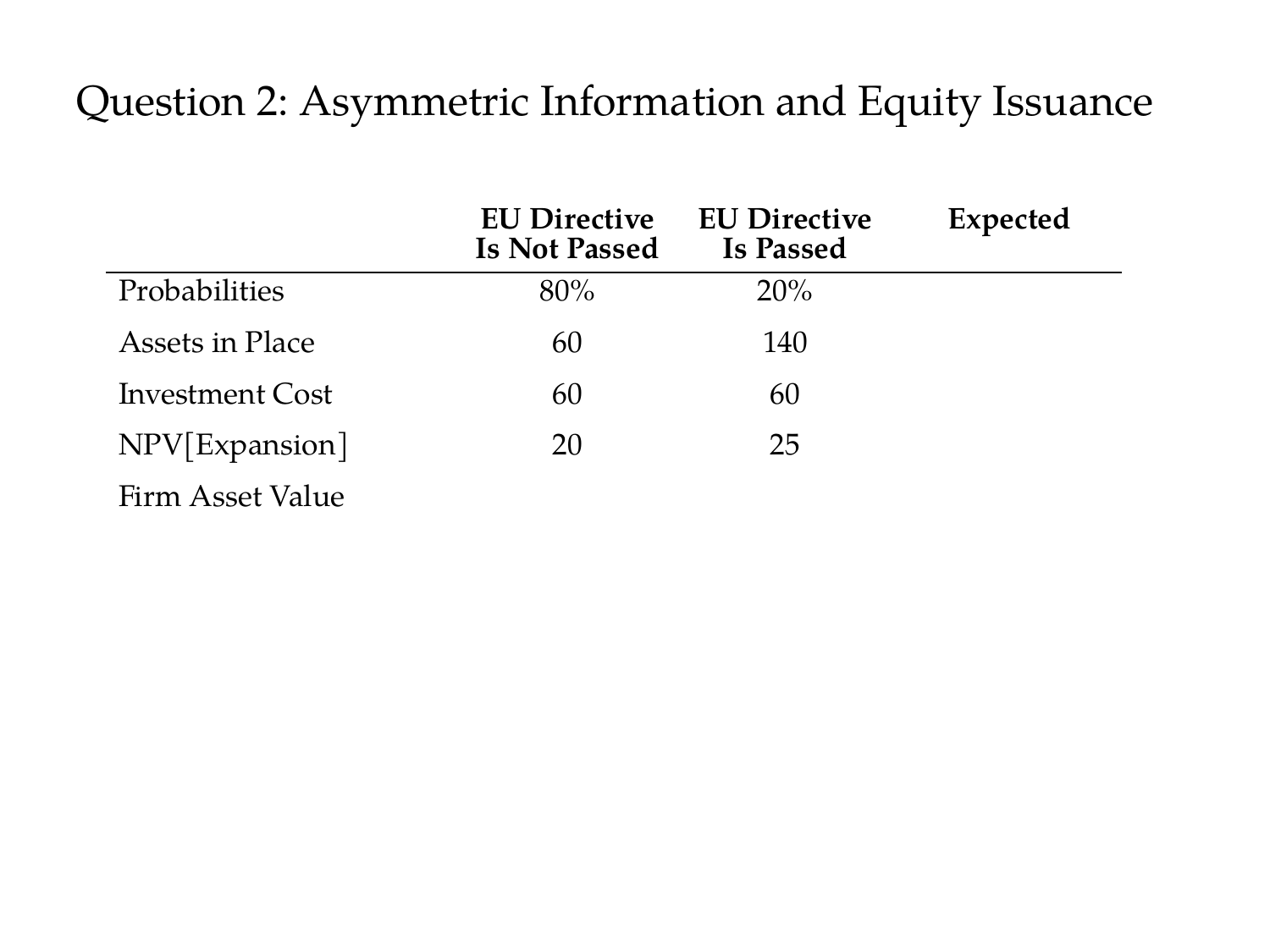

# Question 2: Asymmetric Information and Equity Issuance
|  | EU Directive Is Not Passed | EU Directive Is Passed | Expected |
| --- | --- | --- | --- |
| Probabilities | 80% | 20% |  |
| Assets in Place | 60 | 140 |  |
| Investment Cost | 60 | 60 |  |
| NPV[Expansion] | 20 | 25 |  |
| Firm Asset Value |  |  |  |